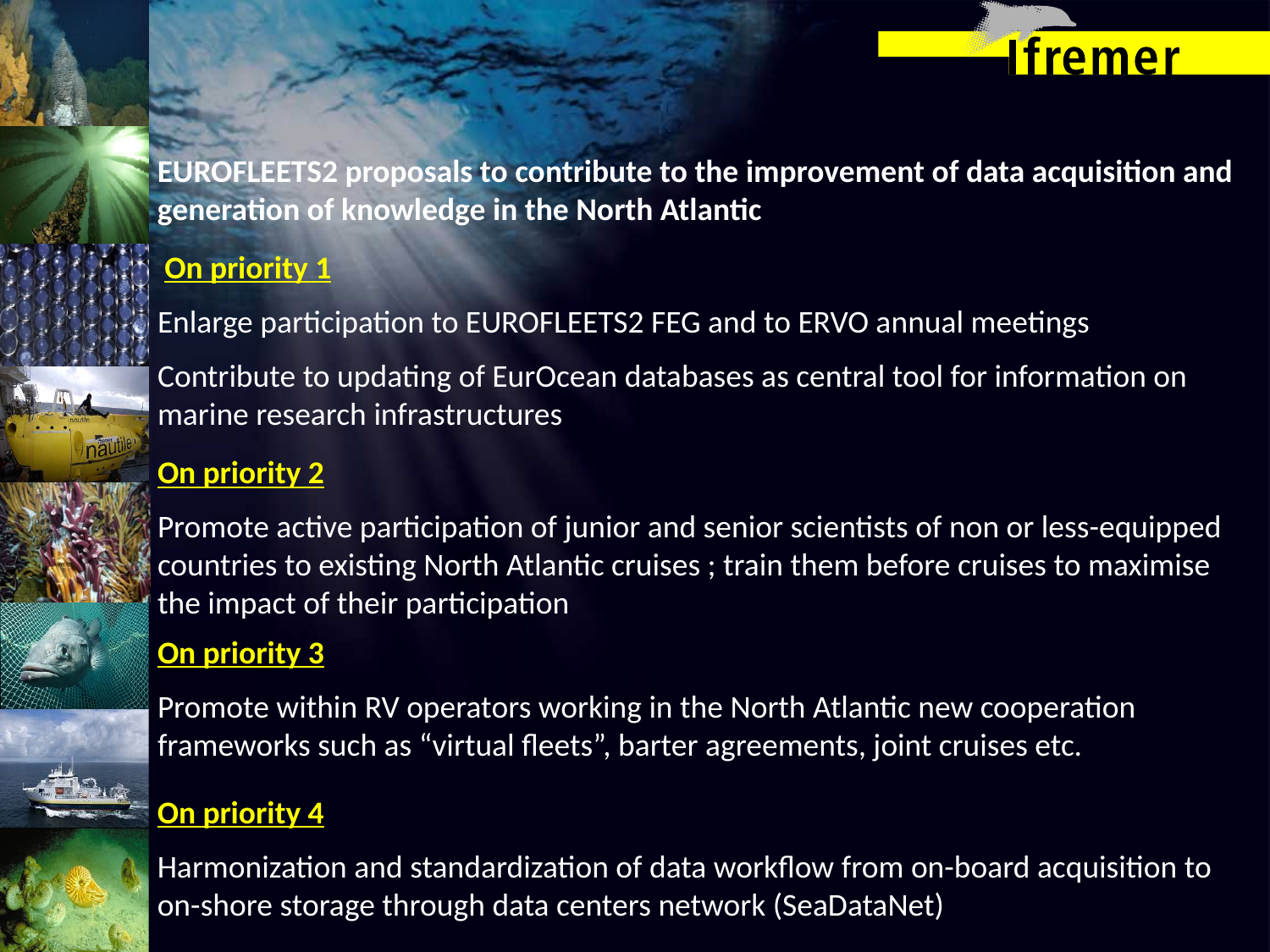

EUROFLEETS2 proposals to contribute to the improvement of data acquisition and generation of knowledge in the North Atlantic
 On priority 1
Enlarge participation to EUROFLEETS2 FEG and to ERVO annual meetings
Contribute to updating of EurOcean databases as central tool for information on marine research infrastructures
On priority 2
Promote active participation of junior and senior scientists of non or less-equipped countries to existing North Atlantic cruises ; train them before cruises to maximise the impact of their participation
On priority 3
Promote within RV operators working in the North Atlantic new cooperation frameworks such as “virtual fleets”, barter agreements, joint cruises etc.
On priority 4
Harmonization and standardization of data workflow from on-board acquisition to on-shore storage through data centers network (SeaDataNet)